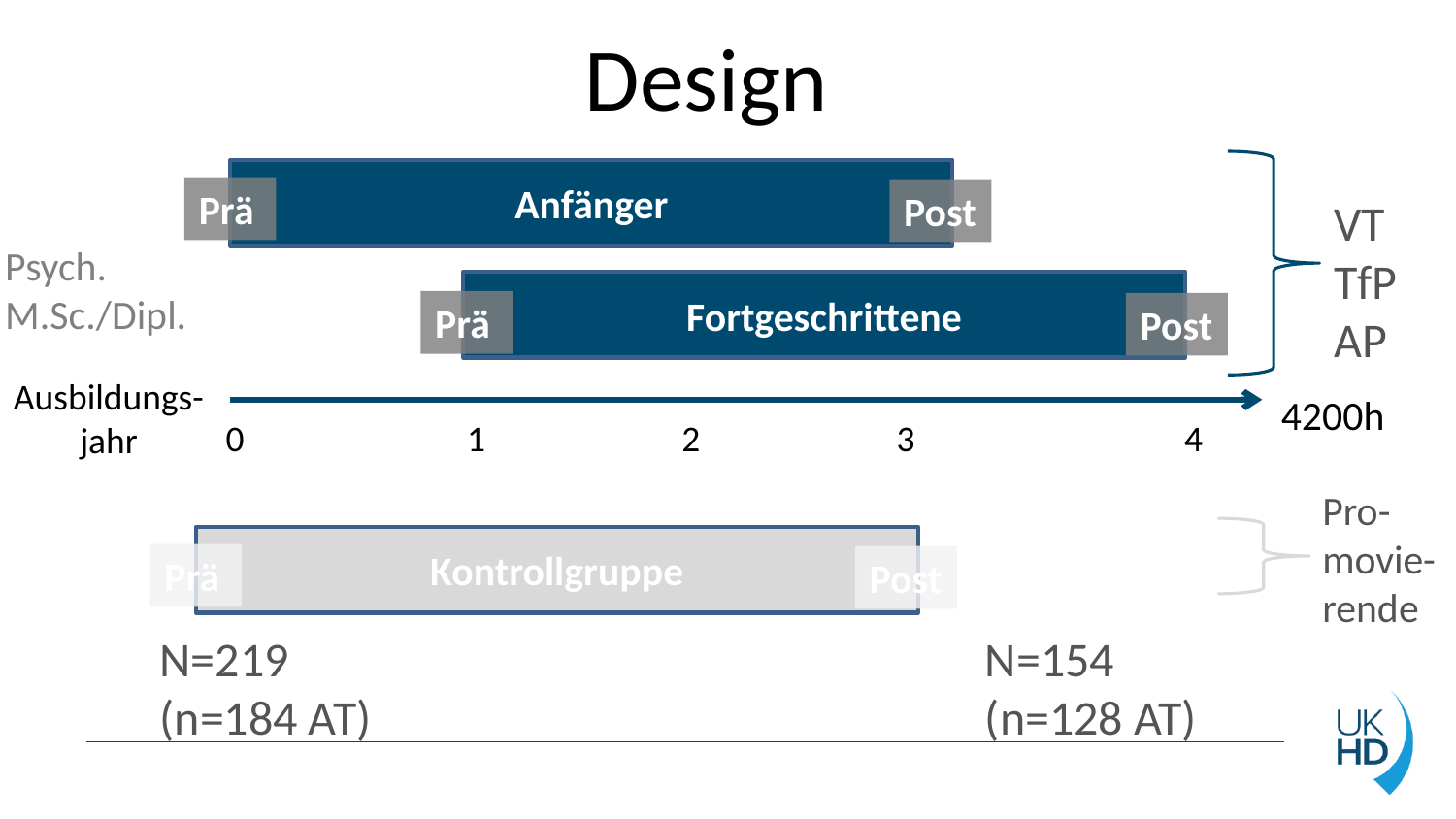

# Design

Anfänger
Prä
Post
VT
TfP
AP
Psych.
M.Sc./Dipl.
Fortgeschrittene
Prä
Post
Ausbildungs-jahr
4200h
0
1
2
3
4
Pro-movie-rende

Kontrollgruppe
Prä
Post
N=219
(n=184 AT)
N=154
(n=128 AT)